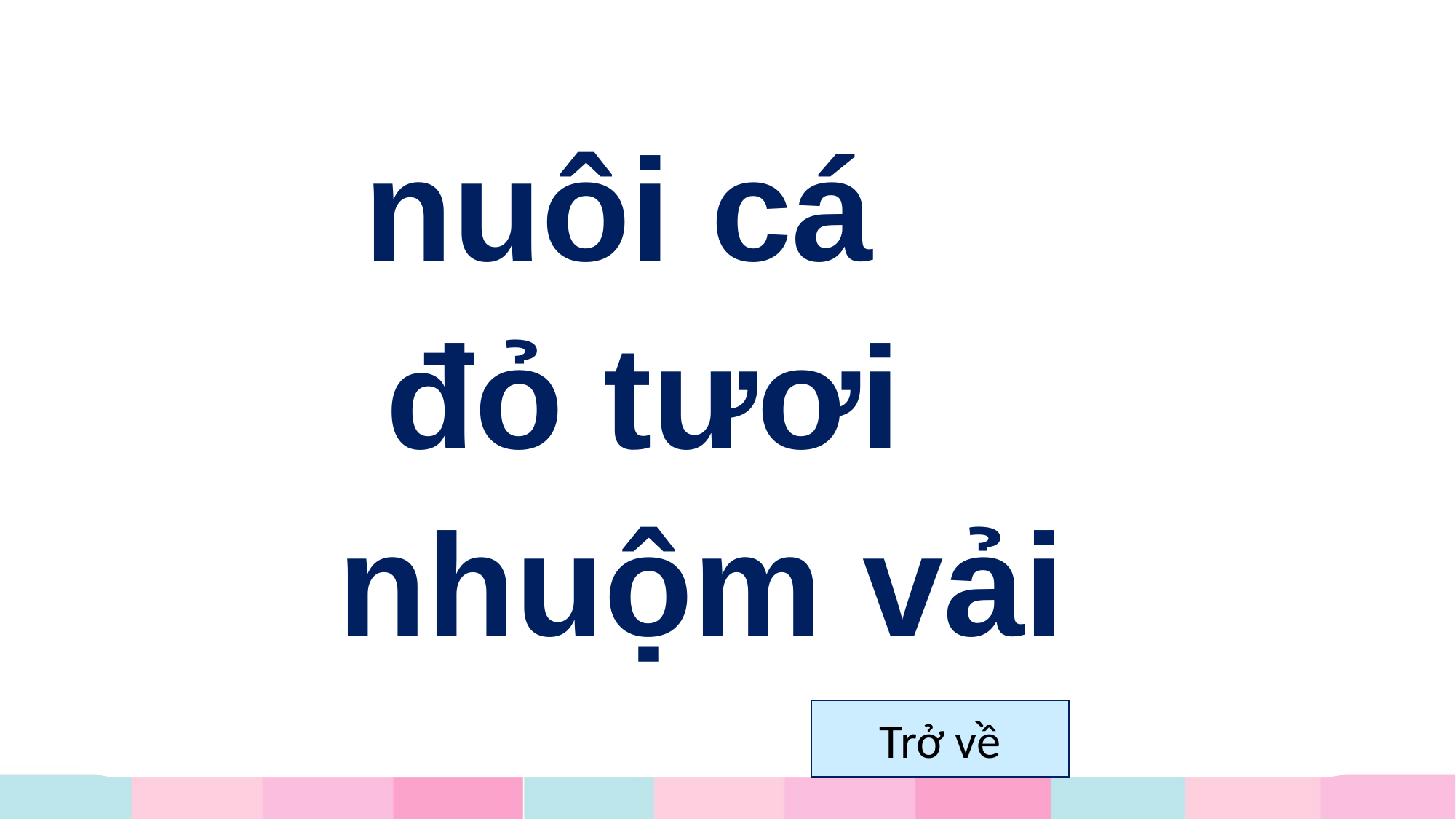

nuôi cá
đỏ tươi
nhuộm vải
Trở về